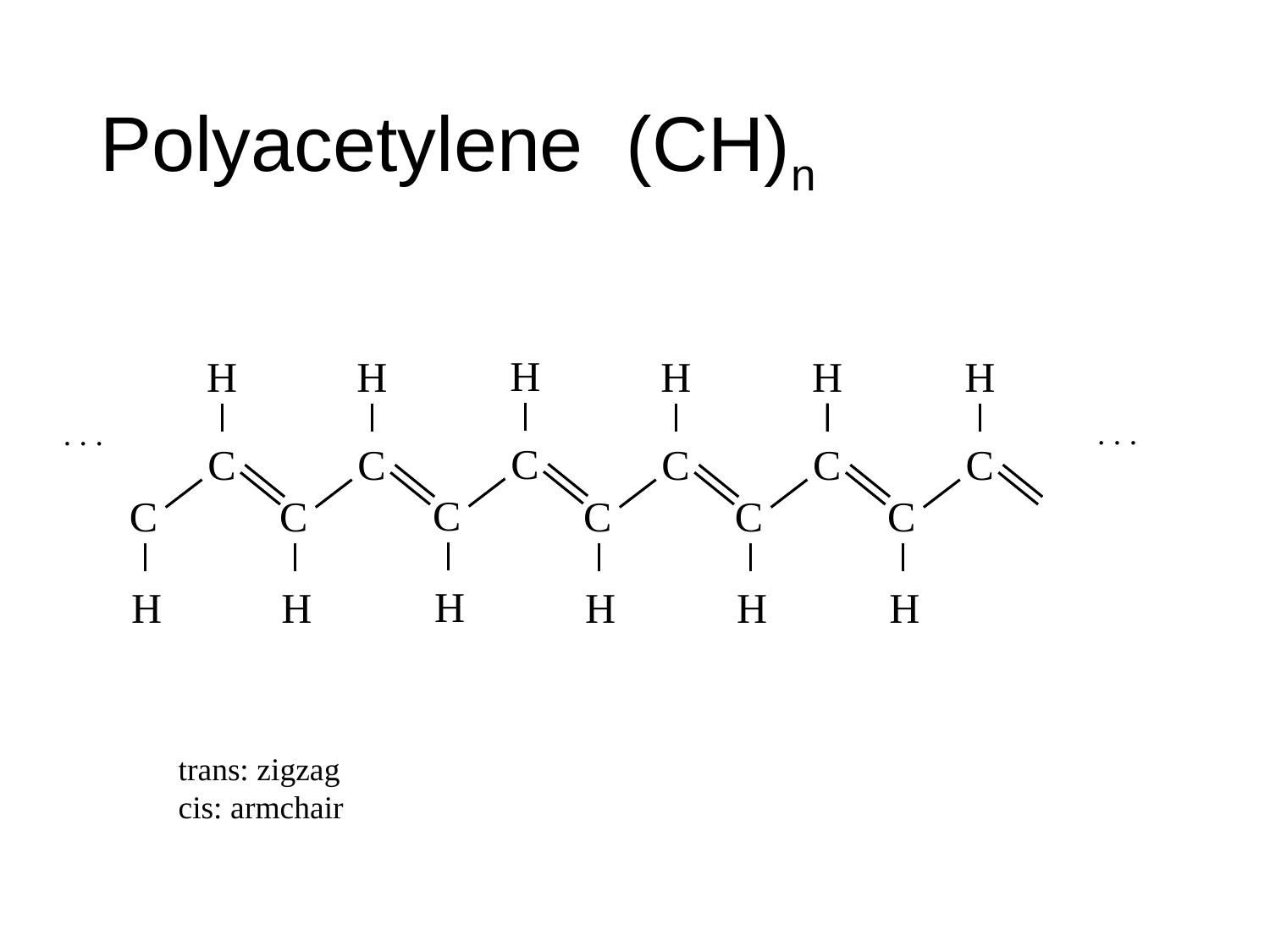

# Polyacetylene  (CH)n
H
H
H
H
H
H
. . .
. . .
C
C
C
C
C
C
C
C
C
C
C
C
H
H
H
H
H
H
trans: zigzag
cis: armchair